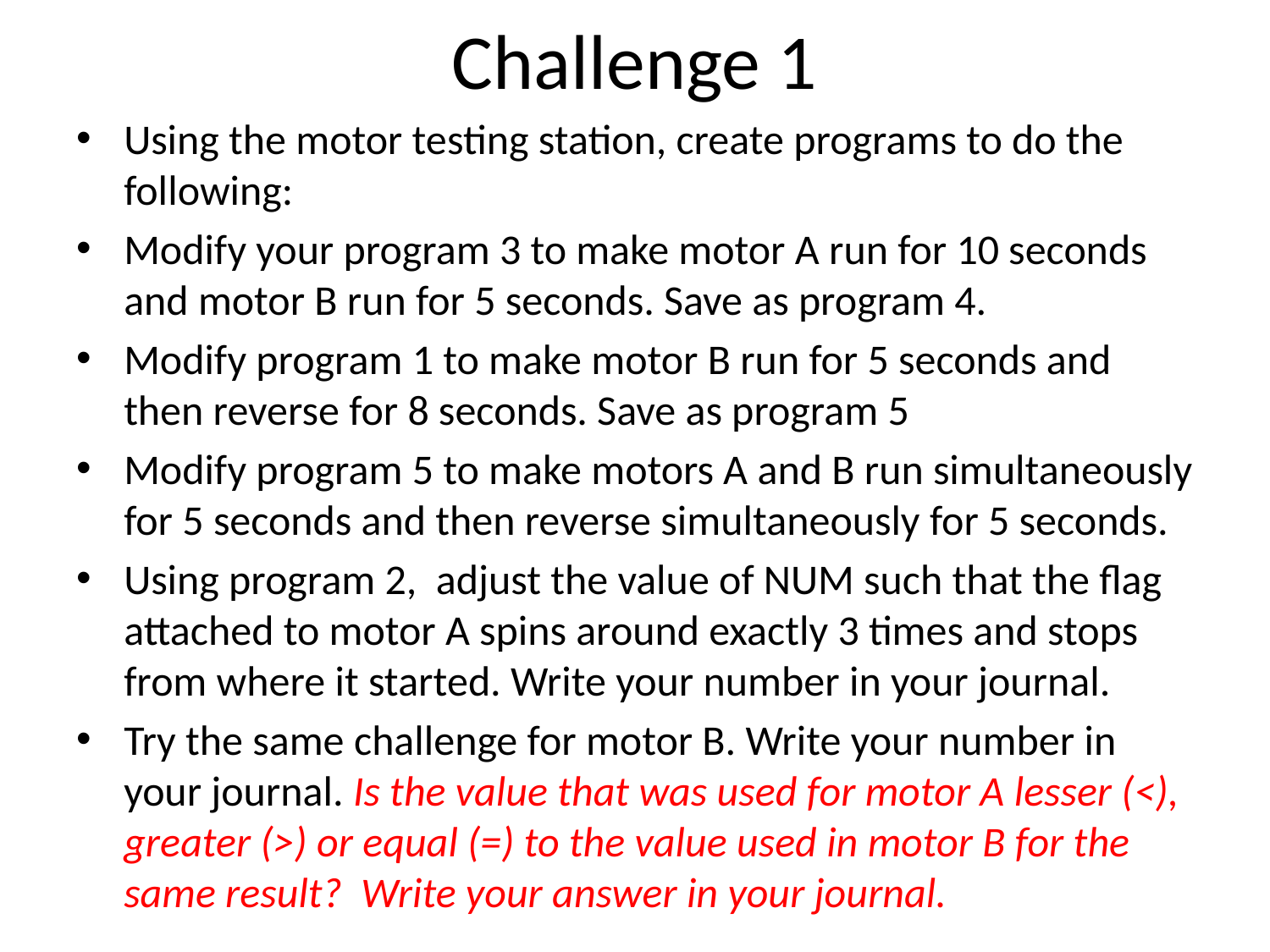

# Challenge 1
Using the motor testing station, create programs to do the following:
Modify your program 3 to make motor A run for 10 seconds and motor B run for 5 seconds. Save as program 4.
Modify program 1 to make motor B run for 5 seconds and then reverse for 8 seconds. Save as program 5
Modify program 5 to make motors A and B run simultaneously for 5 seconds and then reverse simultaneously for 5 seconds.
Using program 2,  adjust the value of NUM such that the flag attached to motor A spins around exactly 3 times and stops from where it started. Write your number in your journal.
Try the same challenge for motor B. Write your number in your journal. Is the value that was used for motor A lesser (<), greater (>) or equal (=) to the value used in motor B for the same result?  Write your answer in your journal.